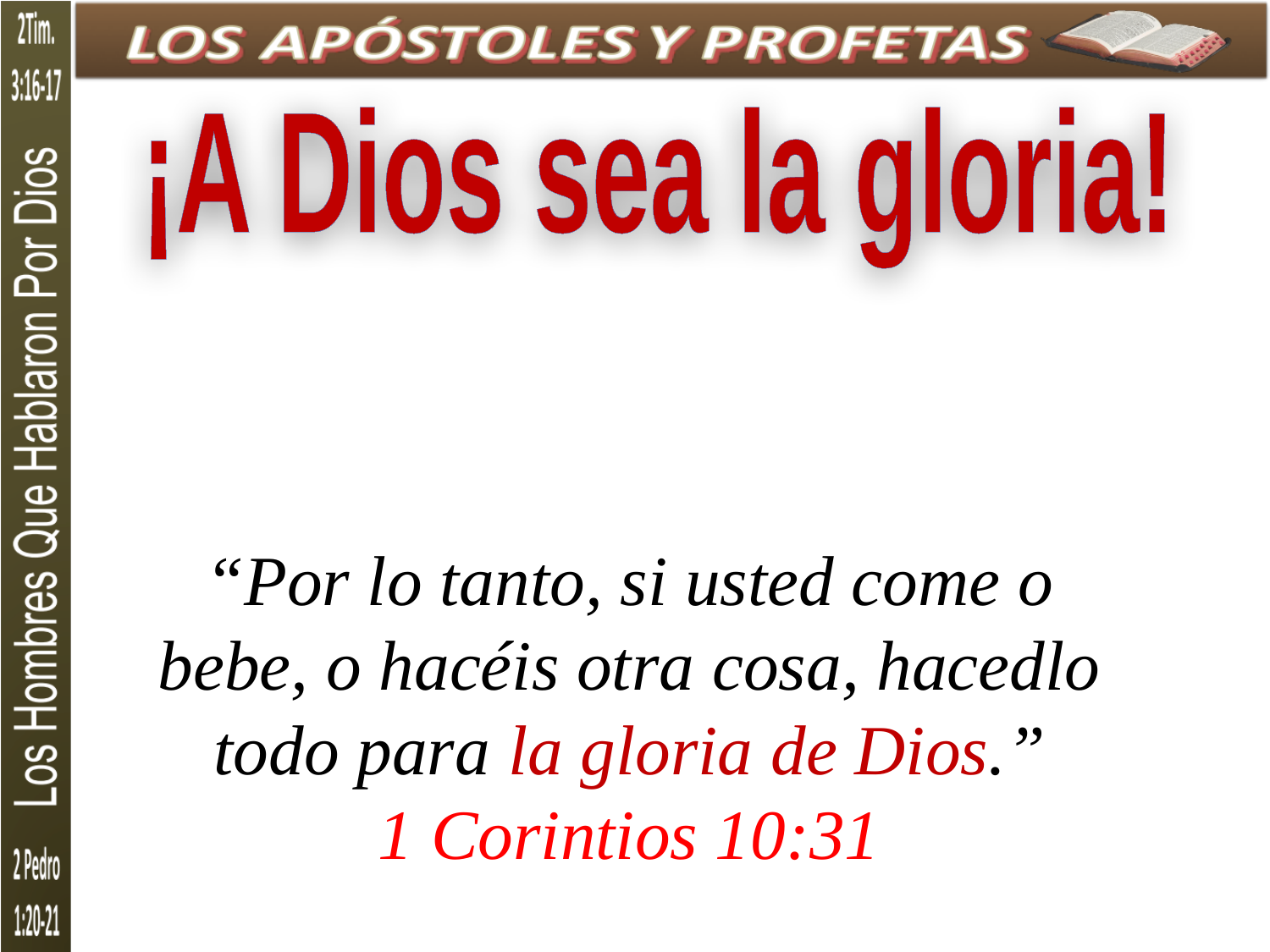

¡A Dios sea la gloria!
“Por lo tanto, si usted come o bebe, o hacéis otra cosa, hacedlo todo para la gloria de Dios.”
1 Corintios 10:31